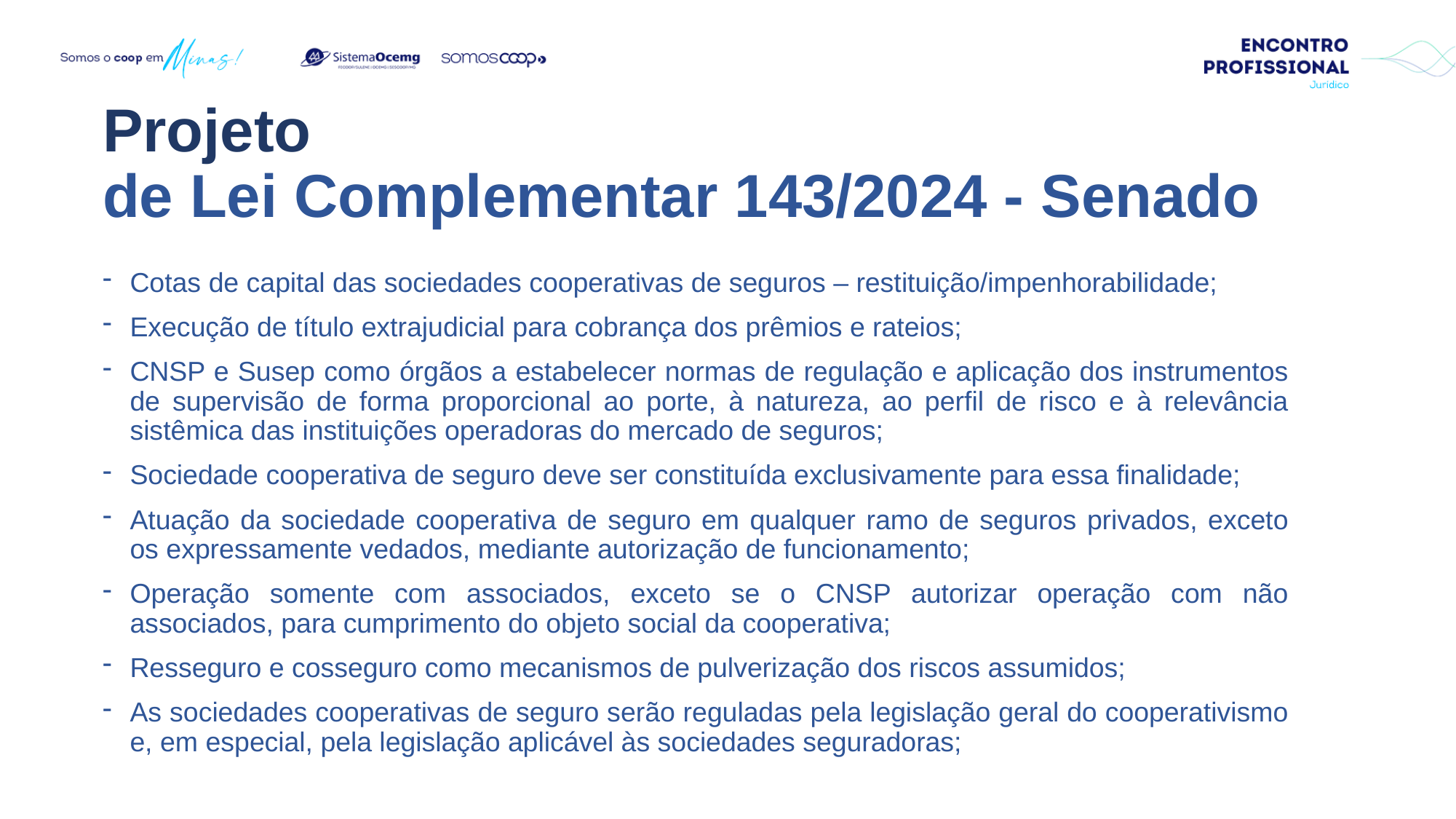

# Projeto de Lei Complementar 143/2024 - Senado
Cotas de capital das sociedades cooperativas de seguros – restituição/impenhorabilidade;
Execução de título extrajudicial para cobrança dos prêmios e rateios;
CNSP e Susep como órgãos a estabelecer normas de regulação e aplicação dos instrumentos de supervisão de forma proporcional ao porte, à natureza, ao perfil de risco e à relevância sistêmica das instituições operadoras do mercado de seguros;
Sociedade cooperativa de seguro deve ser constituída exclusivamente para essa finalidade;
Atuação da sociedade cooperativa de seguro em qualquer ramo de seguros privados, exceto os expressamente vedados, mediante autorização de funcionamento;
Operação somente com associados, exceto se o CNSP autorizar operação com não associados, para cumprimento do objeto social da cooperativa;
Resseguro e cosseguro como mecanismos de pulverização dos riscos assumidos;
As sociedades cooperativas de seguro serão reguladas pela legislação geral do cooperativismo e, em especial, pela legislação aplicável às sociedades seguradoras;